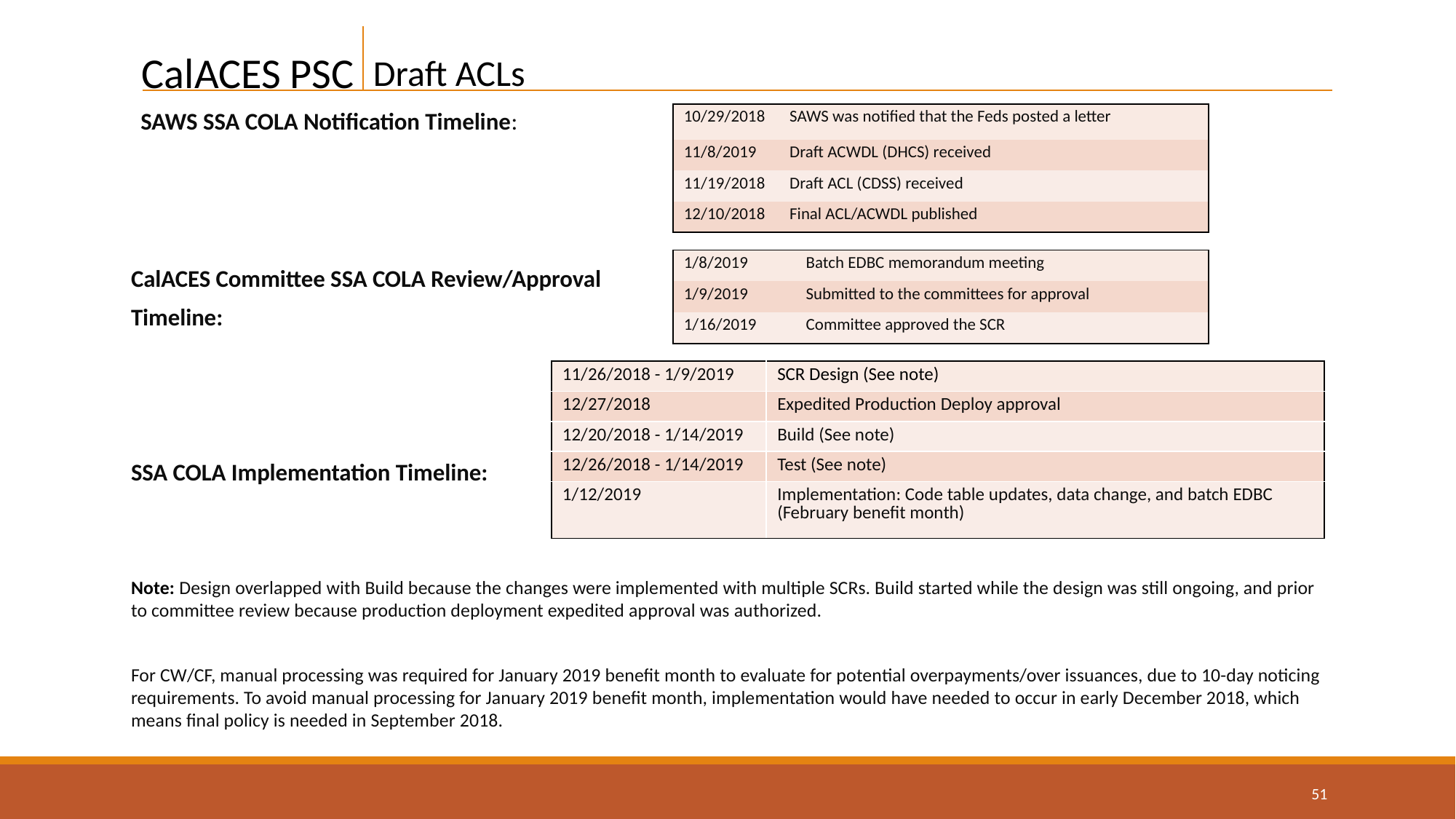

Draft ACLs
SAWS SSA COLA Notification Timeline:

CalACES Committee SSA COLA Review/Approval
Timeline:

SSA COLA Implementation Timeline:

Note: Design overlapped with Build because the changes were implemented with multiple SCRs. Build started while the design was still ongoing, and prior to committee review because production deployment expedited approval was authorized.

For CW/CF, manual processing was required for January 2019 benefit month to evaluate for potential overpayments/over issuances, due to 10-day noticing requirements. To avoid manual processing for January 2019 benefit month, implementation would have needed to occur in early December 2018, which means final policy is needed in September 2018.

| 10/29/2018 | SAWS was notified that the Feds posted a letter |
| --- | --- |
| 11/8/2019 | Draft ACWDL (DHCS) received |
| 11/19/2018 | Draft ACL (CDSS) received |
| 12/10/2018 | Final ACL/ACWDL published |
| 1/8/2019 | Batch EDBC memorandum meeting |
| --- | --- |
| 1/9/2019 | Submitted to the committees for approval |
| 1/16/2019 | Committee approved the SCR |
| 11/26/2018 - 1/9/2019 | SCR Design (See note) |
| --- | --- |
| 12/27/2018 | Expedited Production Deploy approval |
| 12/20/2018 - 1/14/2019 | Build (See note) |
| 12/26/2018 - 1/14/2019 | Test (See note) |
| 1/12/2019 | Implementation: Code table updates, data change, and batch EDBC (February benefit month) |
51